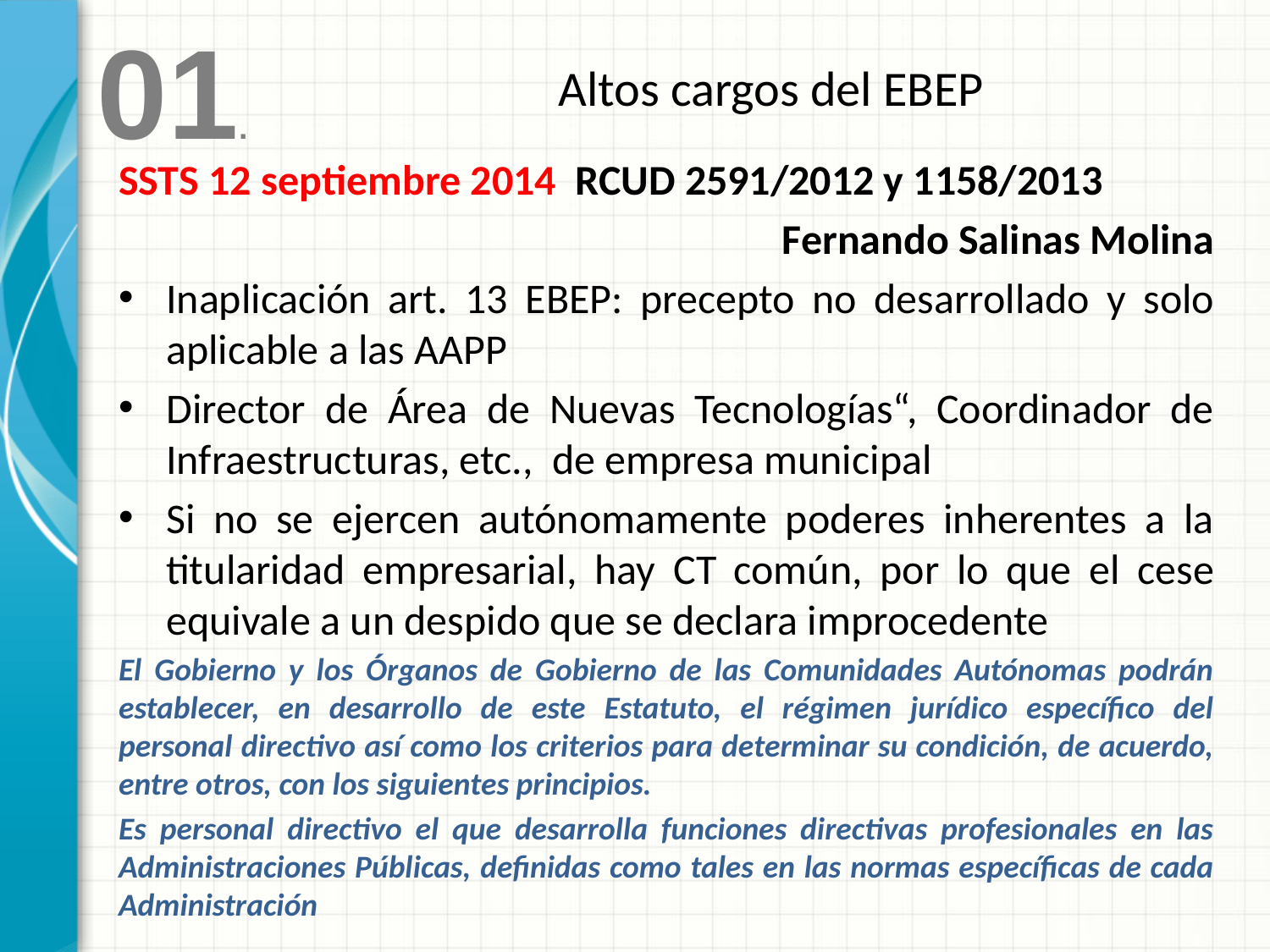

01.
# Altos cargos del EBEP
SSTS 12 septiembre 2014  RCUD 2591/2012 y 1158/2013
Fernando Salinas Molina
Inaplicación art. 13 EBEP: precepto no desarrollado y solo aplicable a las AAPP
Director de Área de Nuevas Tecnologías“, Coordinador de Infraestructuras, etc.,  de empresa municipal
Si no se ejercen autónomamente poderes inherentes a la titularidad empresarial, hay CT común, por lo que el cese equivale a un despido que se declara improcedente
El Gobierno y los Órganos de Gobierno de las Comunidades Autónomas podrán establecer, en desarrollo de este Estatuto, el régimen jurídico específico del personal directivo así como los criterios para determinar su condición, de acuerdo, entre otros, con los siguientes principios.
Es personal directivo el que desarrolla funciones directivas profesionales en las Administraciones Públicas, definidas como tales en las normas específicas de cada Administración